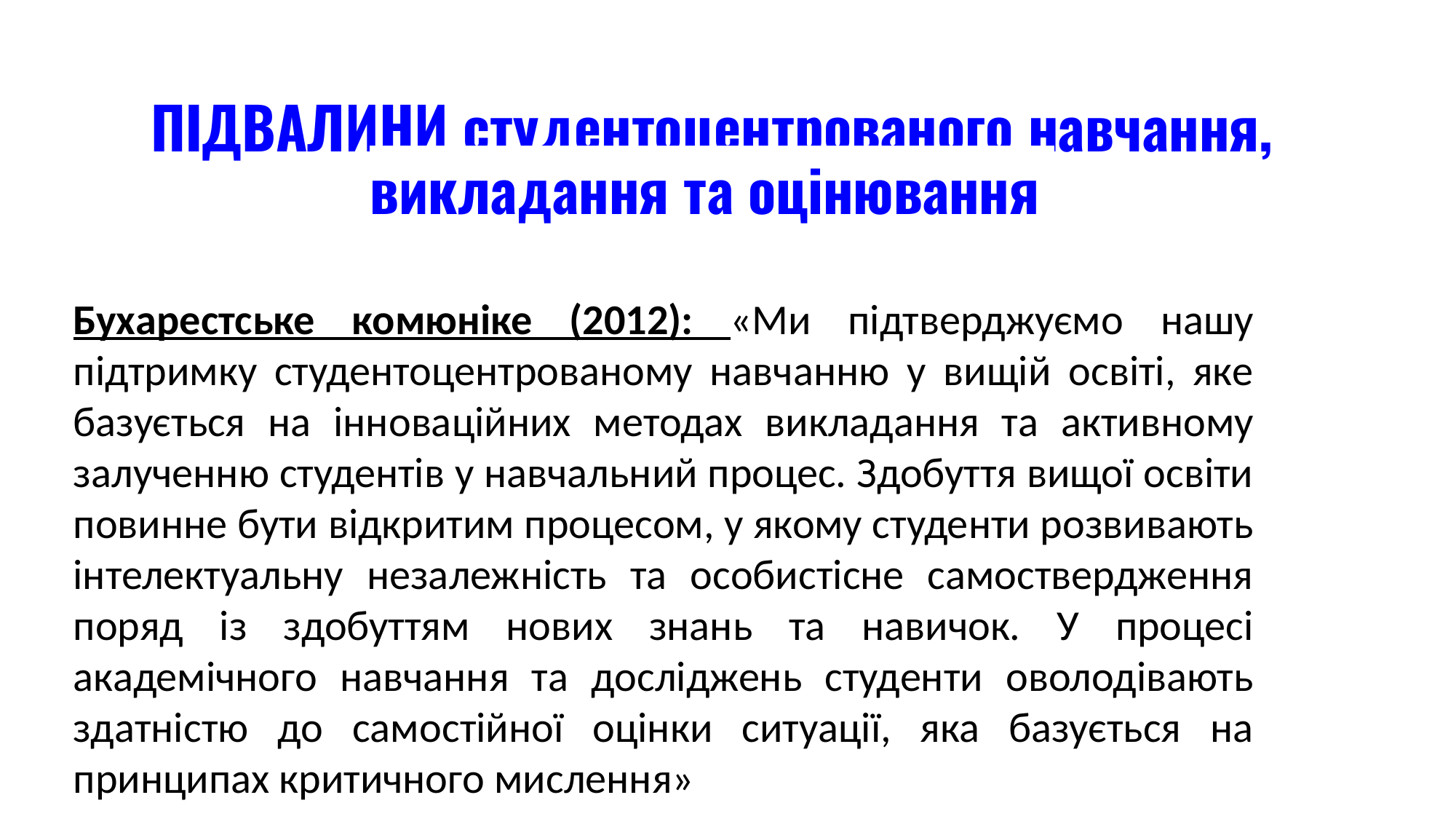

# ПІДВАЛИНИ студентоцентрованого навчання, викладання та оцінювання

Бухарестське комюніке (2012): «Ми підтверджуємо нашу підтримку студентоцентрованому навчанню у вищій освіті, яке базується на інноваційних методах викладання та активному залученню студентів у навчальний процес. Здобуття вищої освіти повинне бути відкритим процесом, у якому студенти розвивають інтелектуальну незалежність та особистісне самоствердження поряд із здобуттям нових знань та навичок. У процесі академічного навчання та досліджень студенти оволодівають здатністю до самостійної оцінки ситуації, яка базується на принципах критичного мислення»